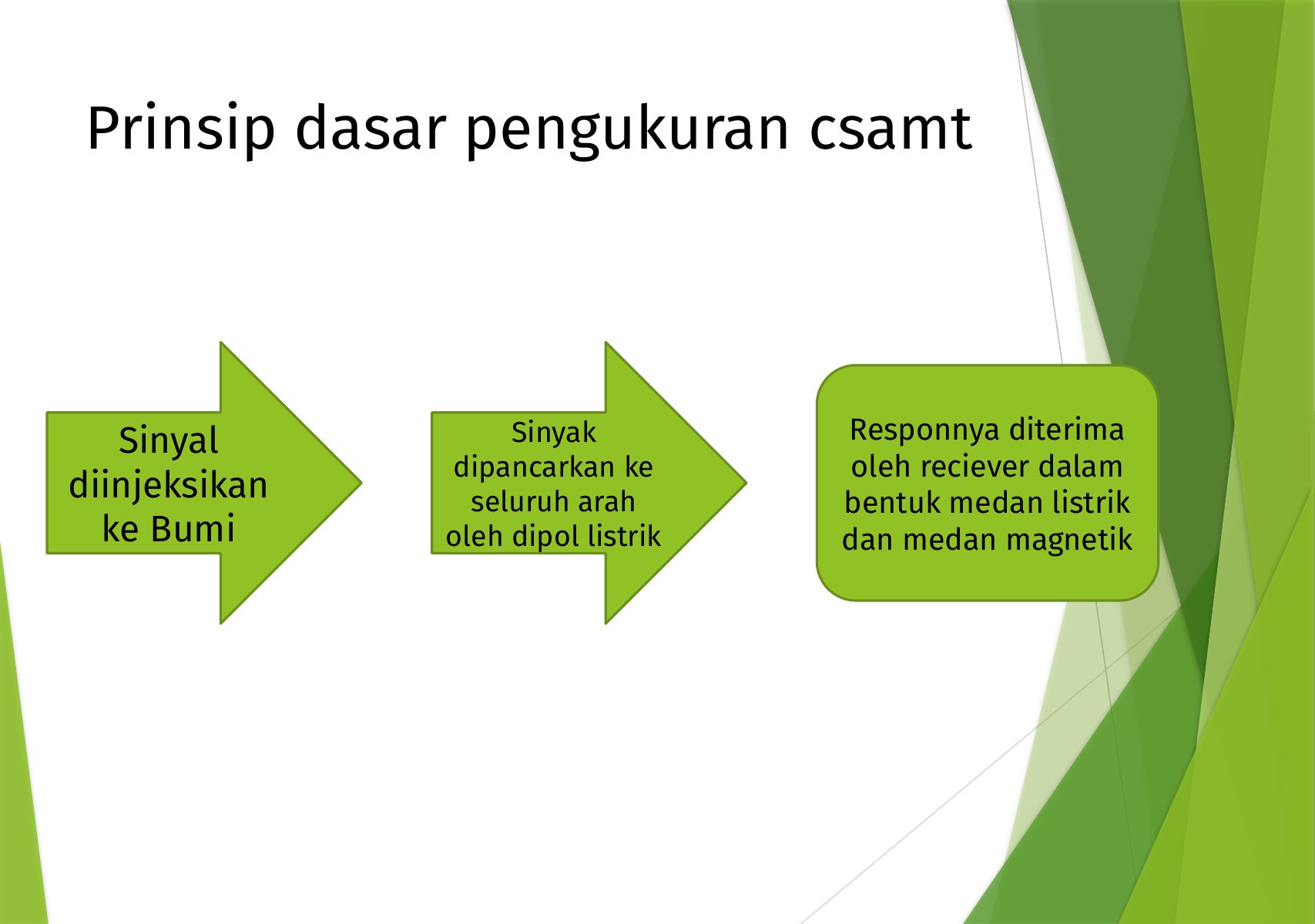

# Prinsip dasar pengukuran csamt
Sinyal diinjeksikan ke Bumi
Sinyak dipancarkan ke seluruh arah oleh dipol listrik
Responnya diterima oleh reciever dalam bentuk medan listrik dan medan magnetik